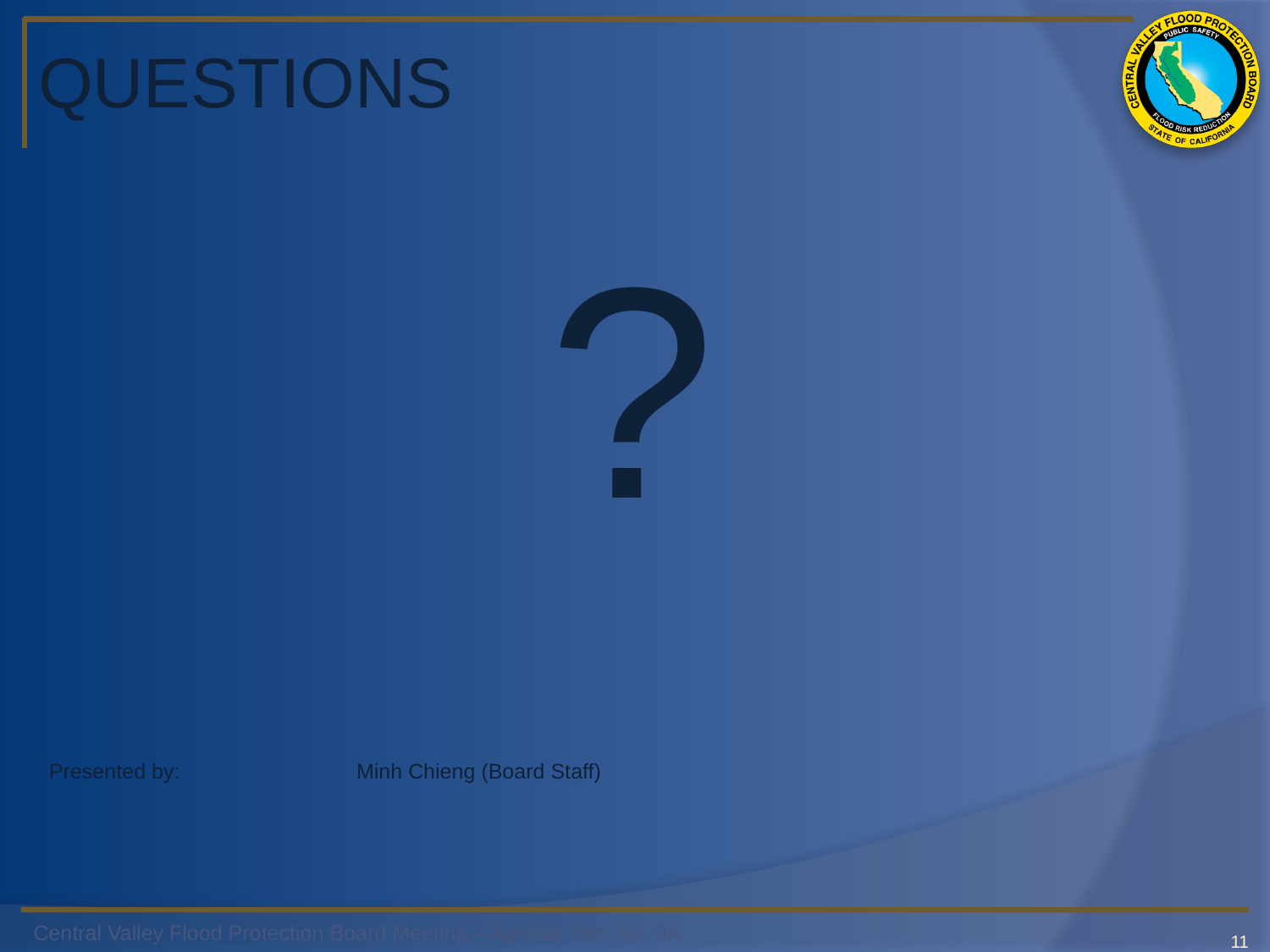

# QUESTIONS
?

Presented by:		Minh Chieng (Board Staff)

11